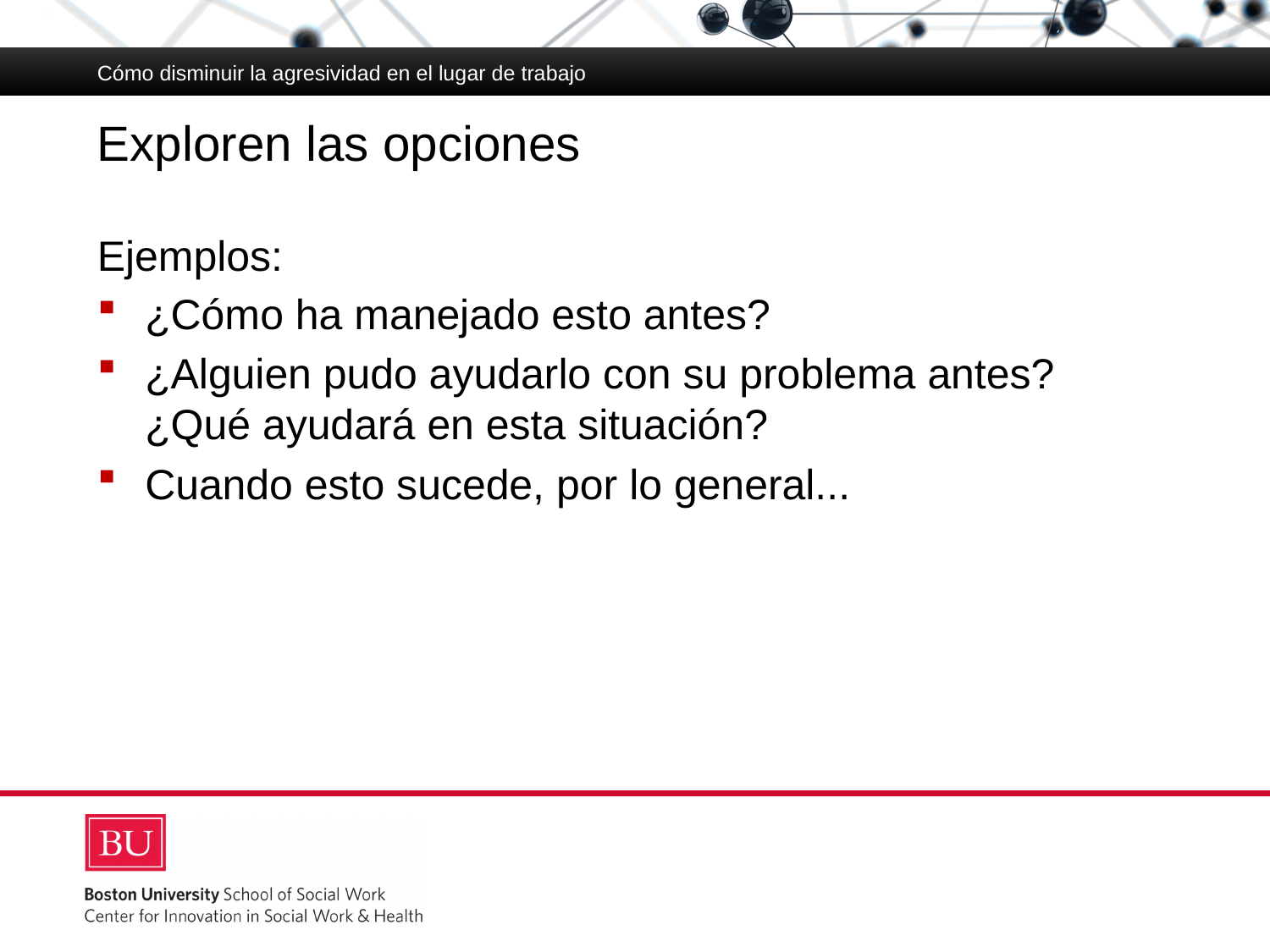

Cómo disminuir la agresividad en el lugar de trabajo
# Exploren las opciones
Ejemplos:
¿Cómo ha manejado esto antes?
¿Alguien pudo ayudarlo con su problema antes?  ¿Qué ayudará en esta situación?
Cuando esto sucede, por lo general...